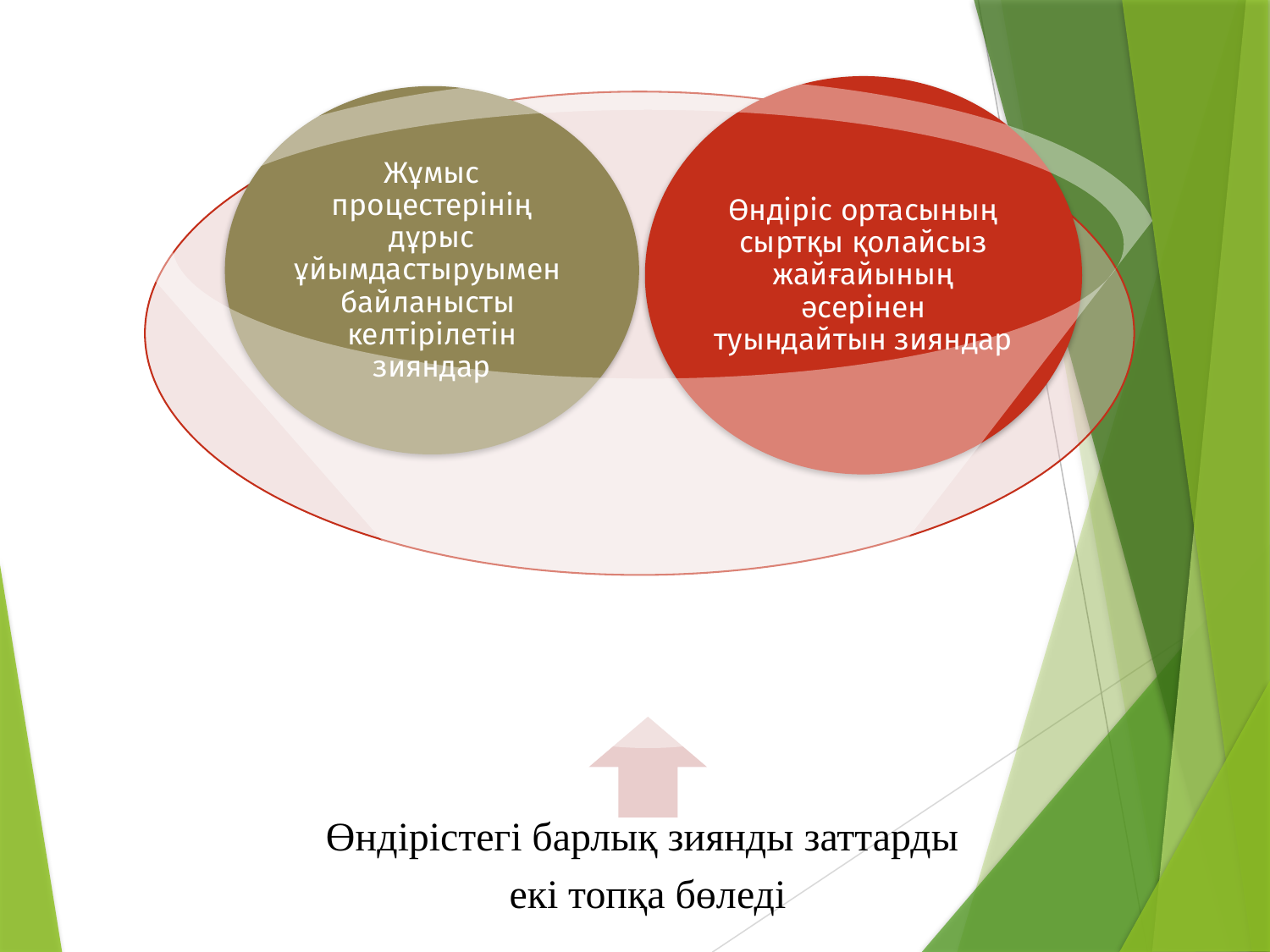

Өндірістегі барлық зиянды заттарды
екі топқа бөледі
Өндіріс ортасының сыртқы қолайсыз жайғайының әсерінен туындайтын зияндар
Жұмыс процестерінің дұрыс ұйымдастыруымен  байланысты  келтірілетін зияндар